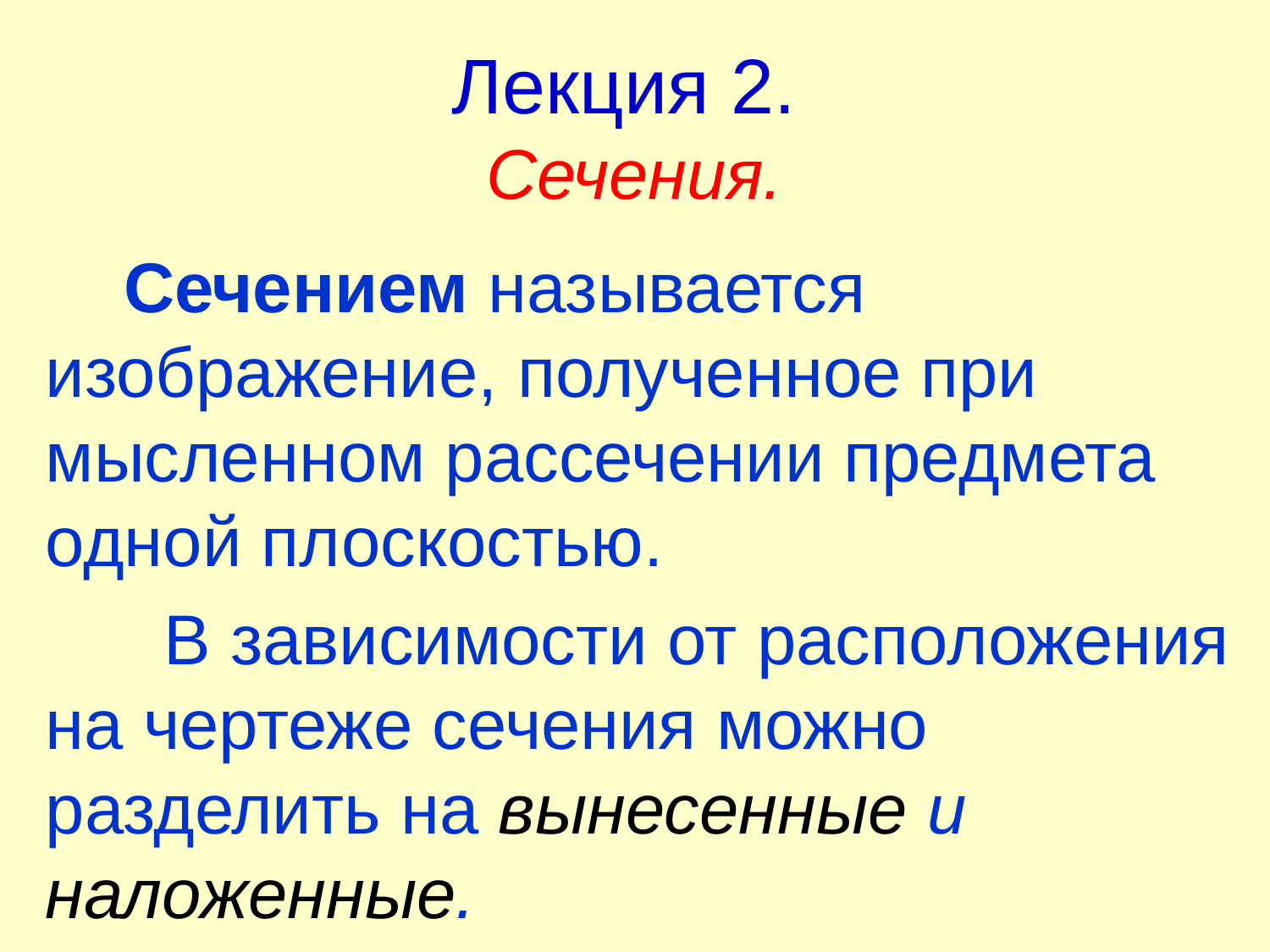

Лекция 2.
Сечения.
     Сечением называется изображение, полученное при мысленном рассечении предмета одной плоскостью.
      В зависимости от расположения на чертеже сечения можно разделить на вынесенные и наложенные.